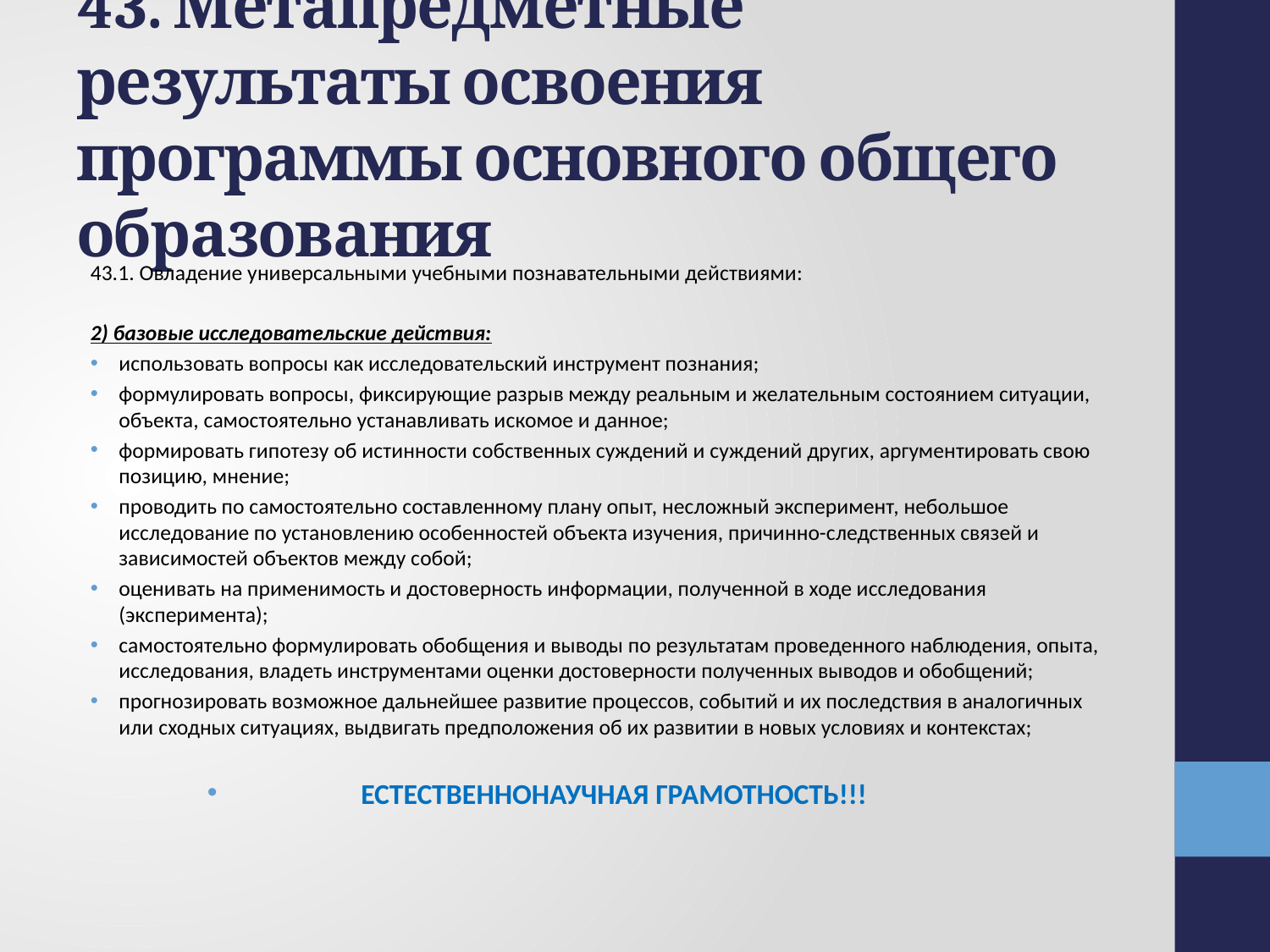

# 43. Метапредметные результаты освоения программы основного общего образования

43.1. Овладение универсальными учебными познавательными действиями:

2) базовые исследовательские действия:
использовать вопросы как исследовательский инструмент познания;
формулировать вопросы, фиксирующие разрыв между реальным и желательным состоянием ситуации, объекта, самостоятельно устанавливать искомое и данное;
формировать гипотезу об истинности собственных суждений и суждений других, аргументировать свою позицию, мнение;
проводить по самостоятельно составленному плану опыт, несложный эксперимент, небольшое исследование по установлению особенностей объекта изучения, причинно-следственных связей и зависимостей объектов между собой;
оценивать на применимость и достоверность информации, полученной в ходе исследования (эксперимента);
самостоятельно формулировать обобщения и выводы по результатам проведенного наблюдения, опыта, исследования, владеть инструментами оценки достоверности полученных выводов и обобщений;
прогнозировать возможное дальнейшее развитие процессов, событий и их последствия в аналогичных или сходных ситуациях, выдвигать предположения об их развитии в новых условиях и контекстах;

ЕСТЕСТВЕННОНАУЧНАЯ ГРАМОТНОСТЬ!!!